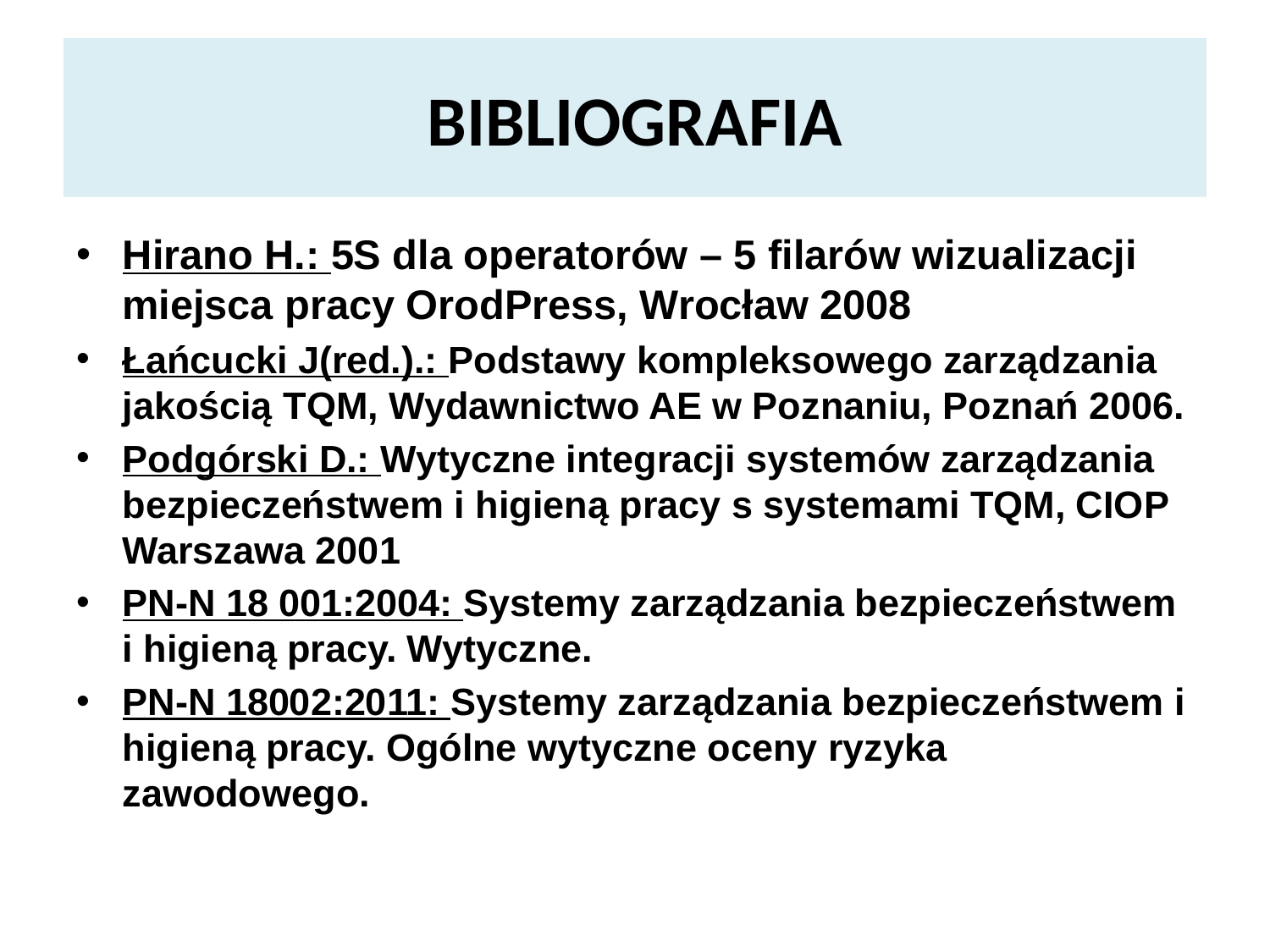

# BIBLIOGRAFIA
Hirano H.: 5S dla operatorów – 5 filarów wizualizacji miejsca pracy OrodPress, Wrocław 2008
Łańcucki J(red.).: Podstawy kompleksowego zarządzania jakością TQM, Wydawnictwo AE w Poznaniu, Poznań 2006.
Podgórski D.: Wytyczne integracji systemów zarządzania bezpieczeństwem i higieną pracy s systemami TQM, CIOP Warszawa 2001
PN-N 18 001:2004: Systemy zarządzania bezpieczeństwem i higieną pracy. Wytyczne.
PN-N 18002:2011: Systemy zarządzania bezpieczeństwem i higieną pracy. Ogólne wytyczne oceny ryzyka zawodowego.